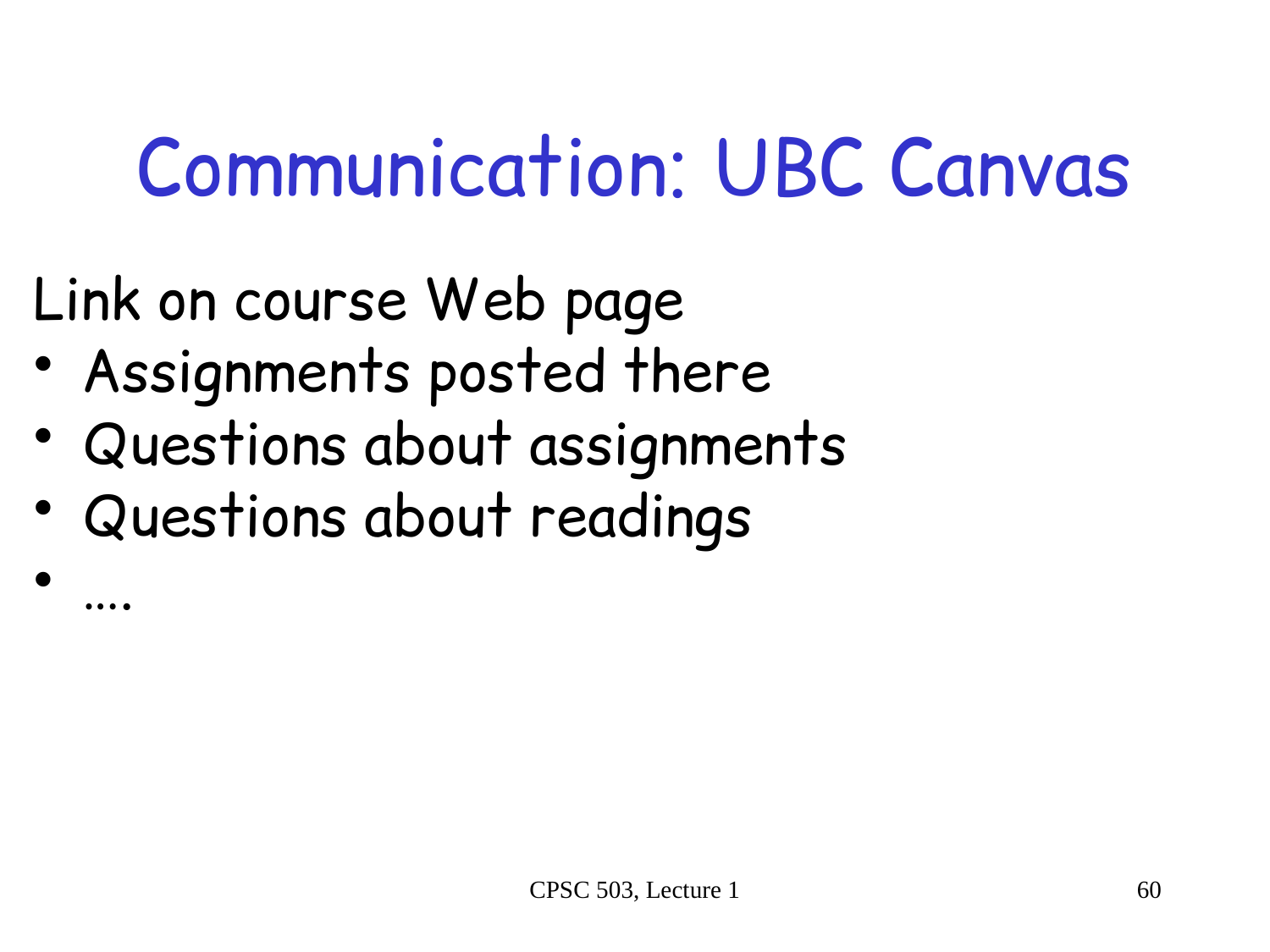

# Communication: UBC Canvas
Link on course Web page
Assignments posted there
Questions about assignments
Questions about readings
….

CPSC 503, Lecture 1
60